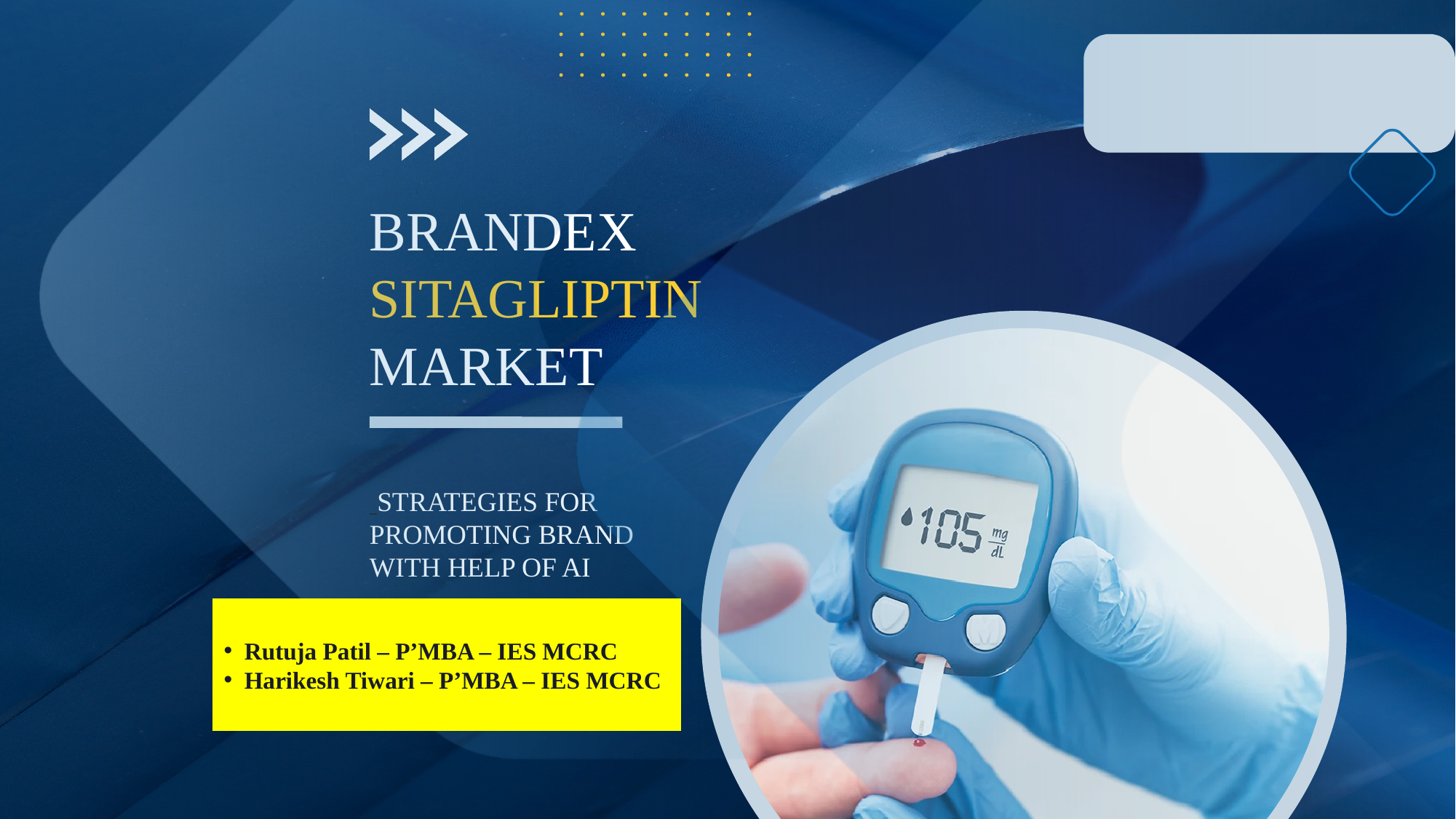

BRANDEX
SITAGLIPTIN
MARKET

 STRATEGIES FOR PROMOTING BRAND WITH HELP OF AI
Rutuja Patil – P’MBA – IES MCRC
Harikesh Tiwari – P’MBA – IES MCRC
Rutuja Patil
Harikesh Tiwari